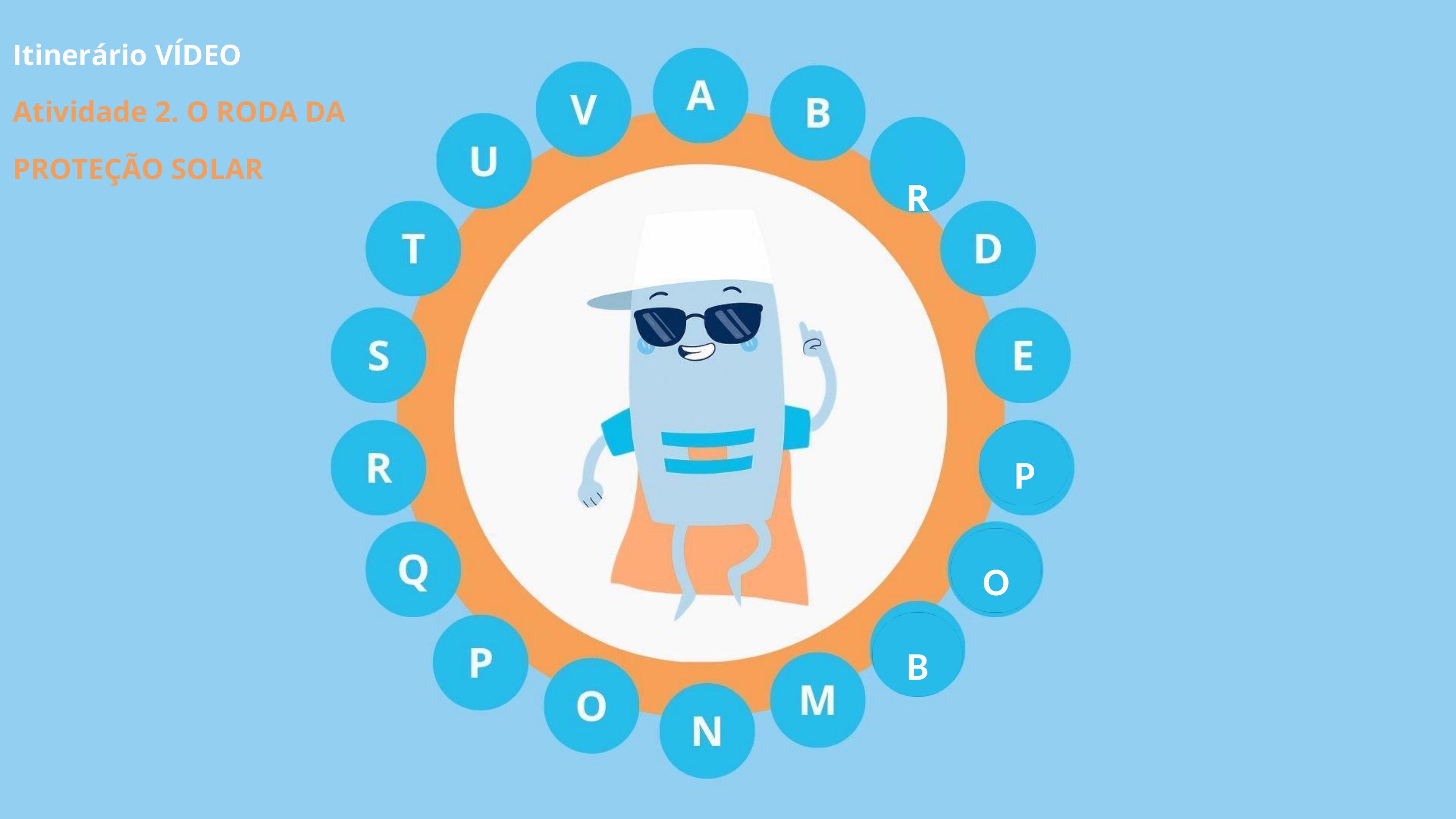

Itinerário VÍDEO Atividade 2. O RODA DA PROTEÇÃO SOLAR

R

P

O
B